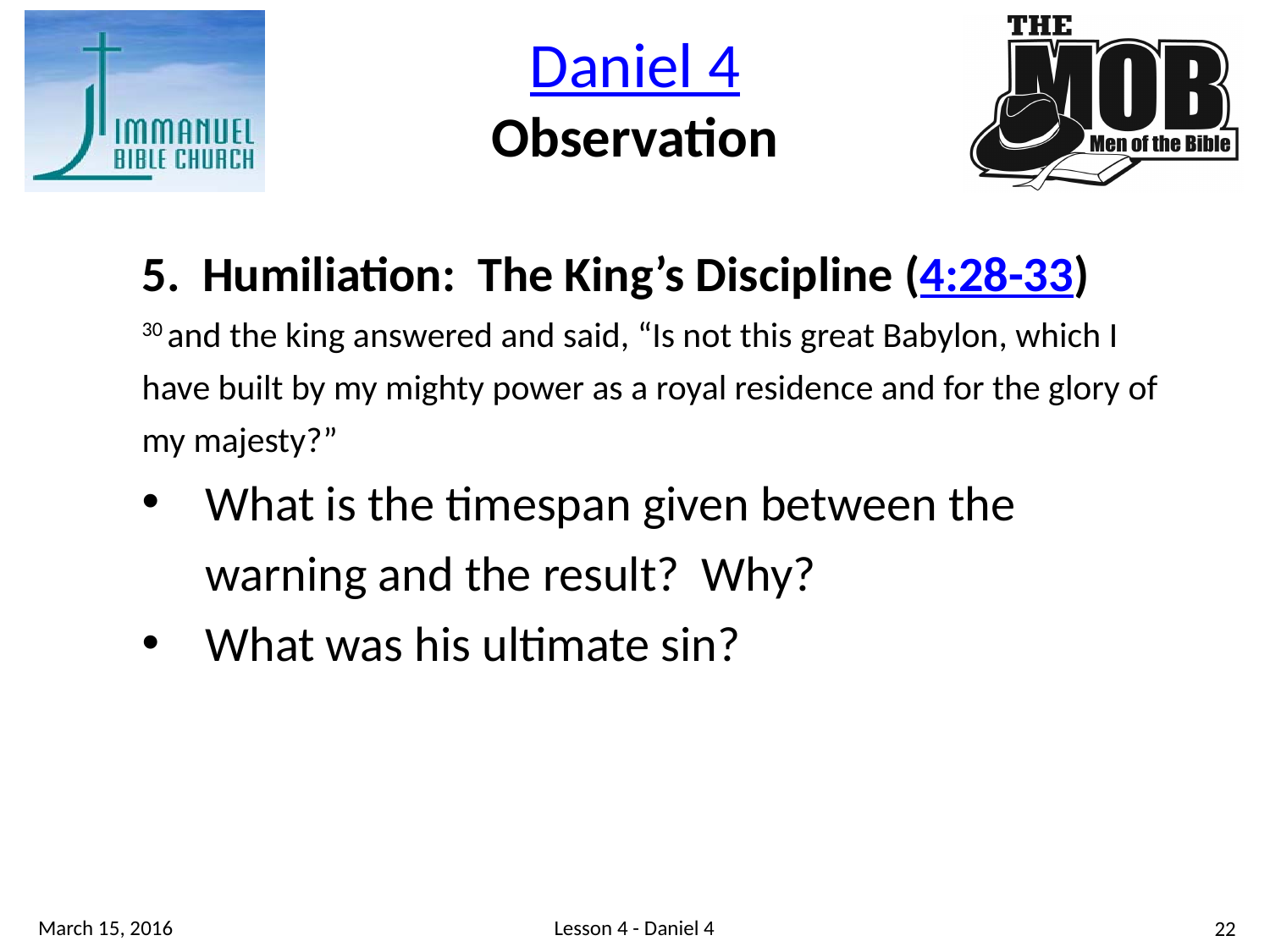

Daniel 4
Observation
5.  Humiliation:  The King’s Discipline (4:28-33)
30 and the king answered and said, “Is not this great Babylon, which I have built by my mighty power as a royal residence and for the glory of my majesty?”
What is the timespan given between the warning and the result?  Why?
What was his ultimate sin?
Lesson 4 - Daniel 4
March 15, 2016
22